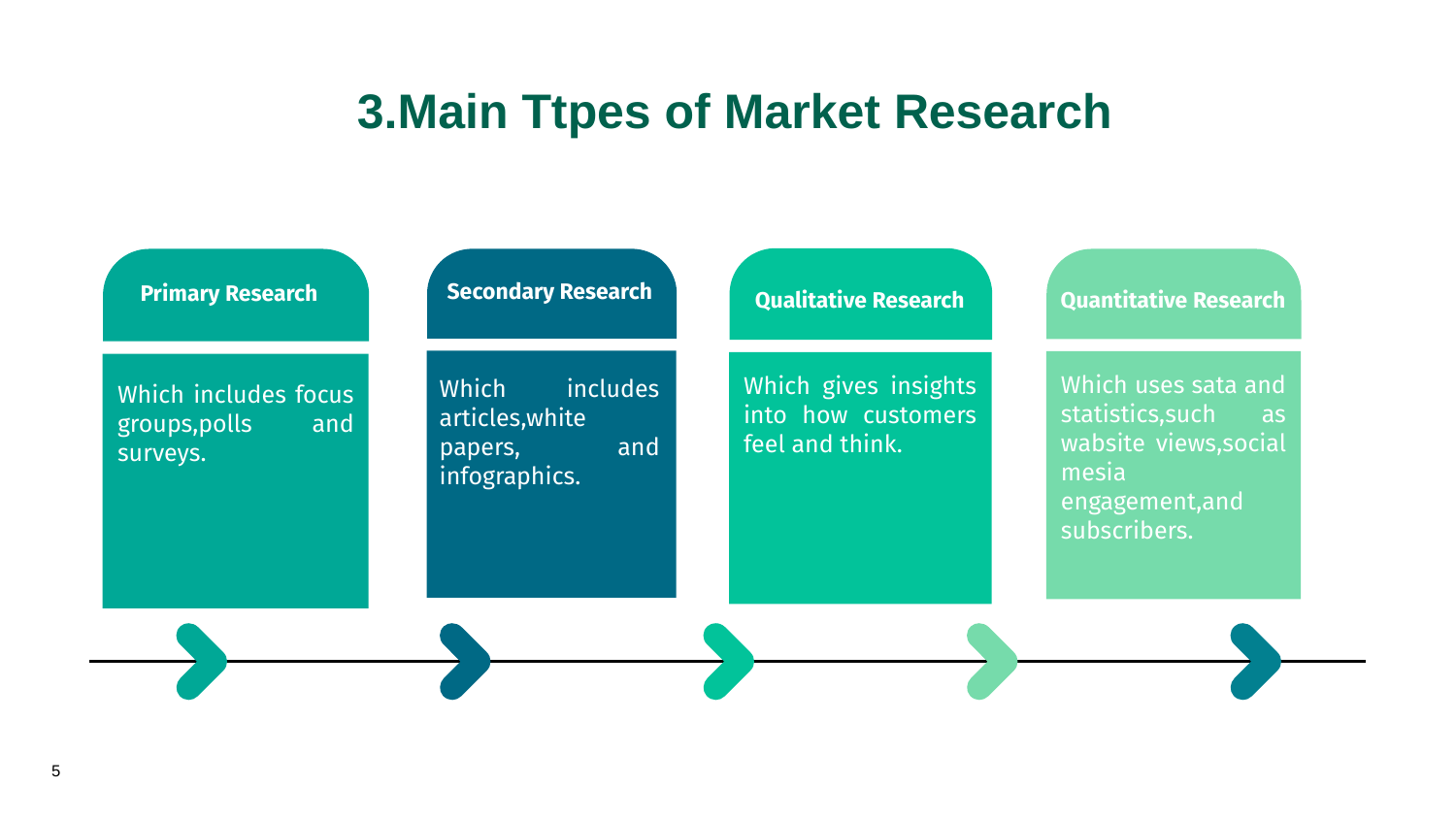

# 3.Main Ttpes of Market Research

Qualitative Research

Which gives insights into how customers feel and think.

Secondary Research

Which includes articles,white papers, and infographics.

Primary Research

Which includes focus groups,polls and surveys.

Quantitative Research

Which uses sata and statistics,such as wabsite views,social mesia engagement,and subscribers.

5